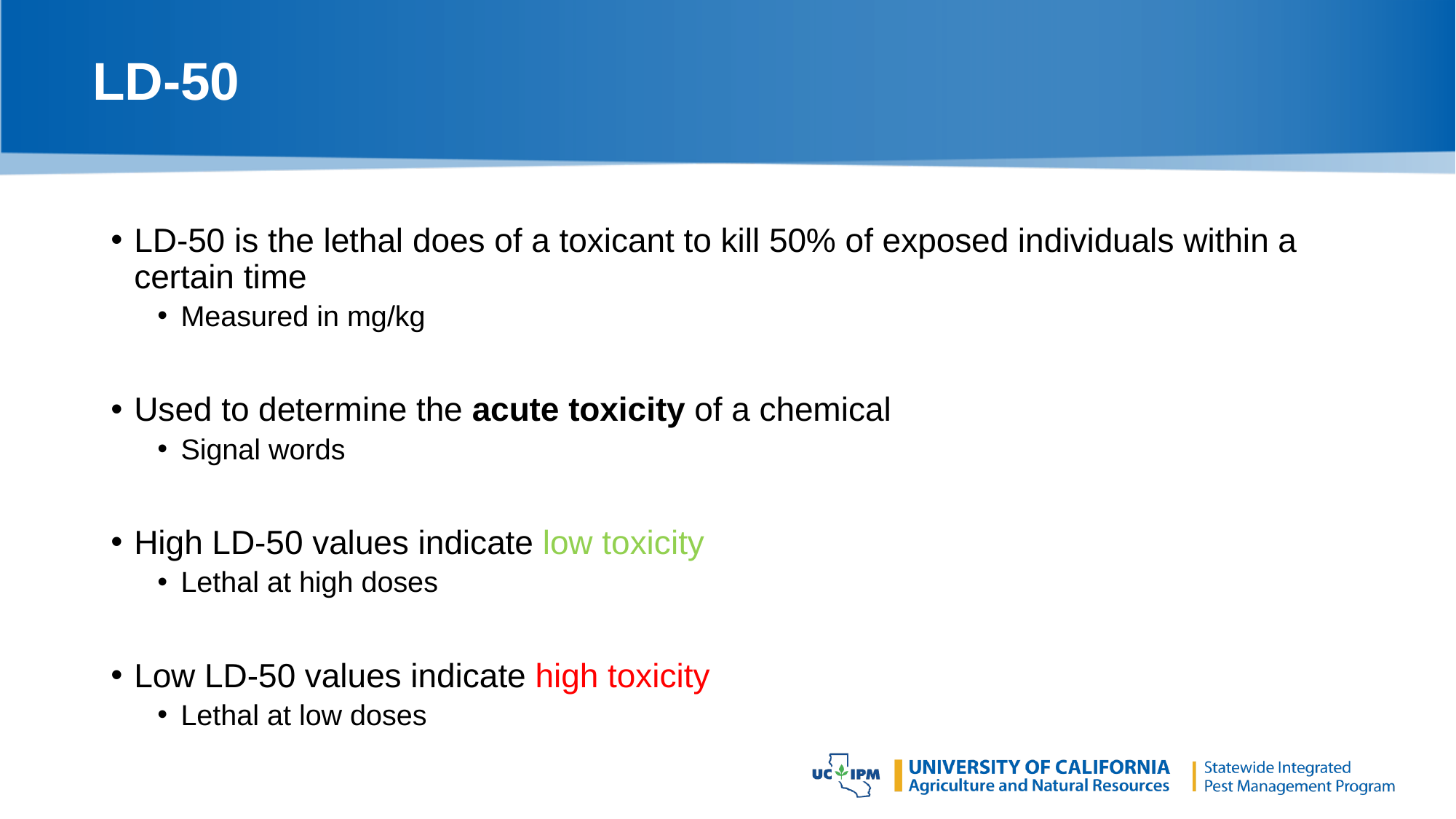

# LD-50
LD-50 is the lethal does of a toxicant to kill 50% of exposed individuals within a certain time
Measured in mg/kg

Used to determine the acute toxicity of a chemical
Signal words

High LD-50 values indicate low toxicity
Lethal at high doses

Low LD-50 values indicate high toxicity
Lethal at low doses